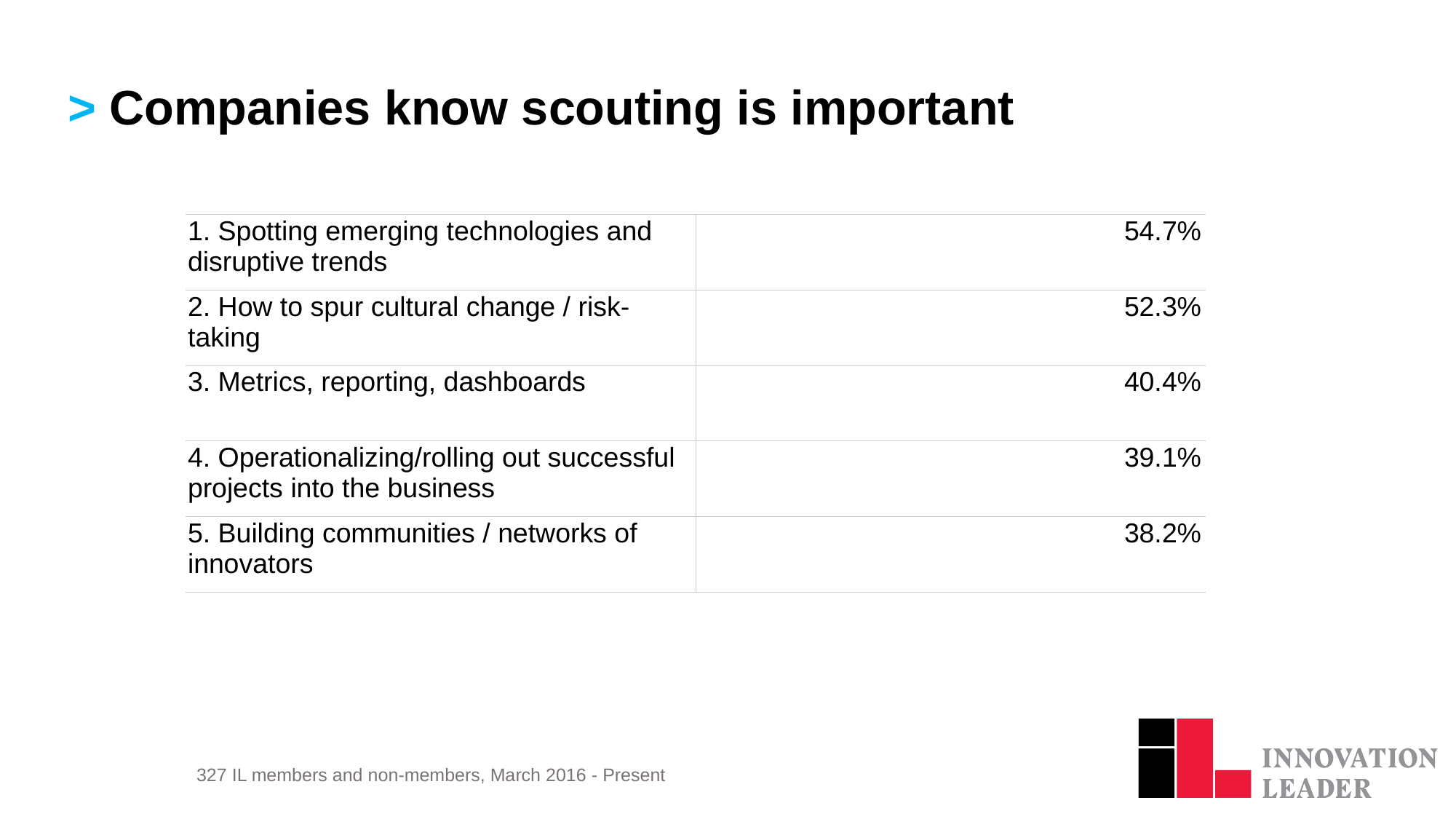

> Companies know scouting is important
| 1. Spotting emerging technologies and disruptive trends | 54.7% |
| --- | --- |
| 2. How to spur cultural change / risk-taking | 52.3% |
| 3. Metrics, reporting, dashboards | 40.4% |
| 4. Operationalizing/rolling out successful projects into the business | 39.1% |
| 5. Building communities / networks of innovators | 38.2% |
327 IL members and non-members, March 2016 - Present